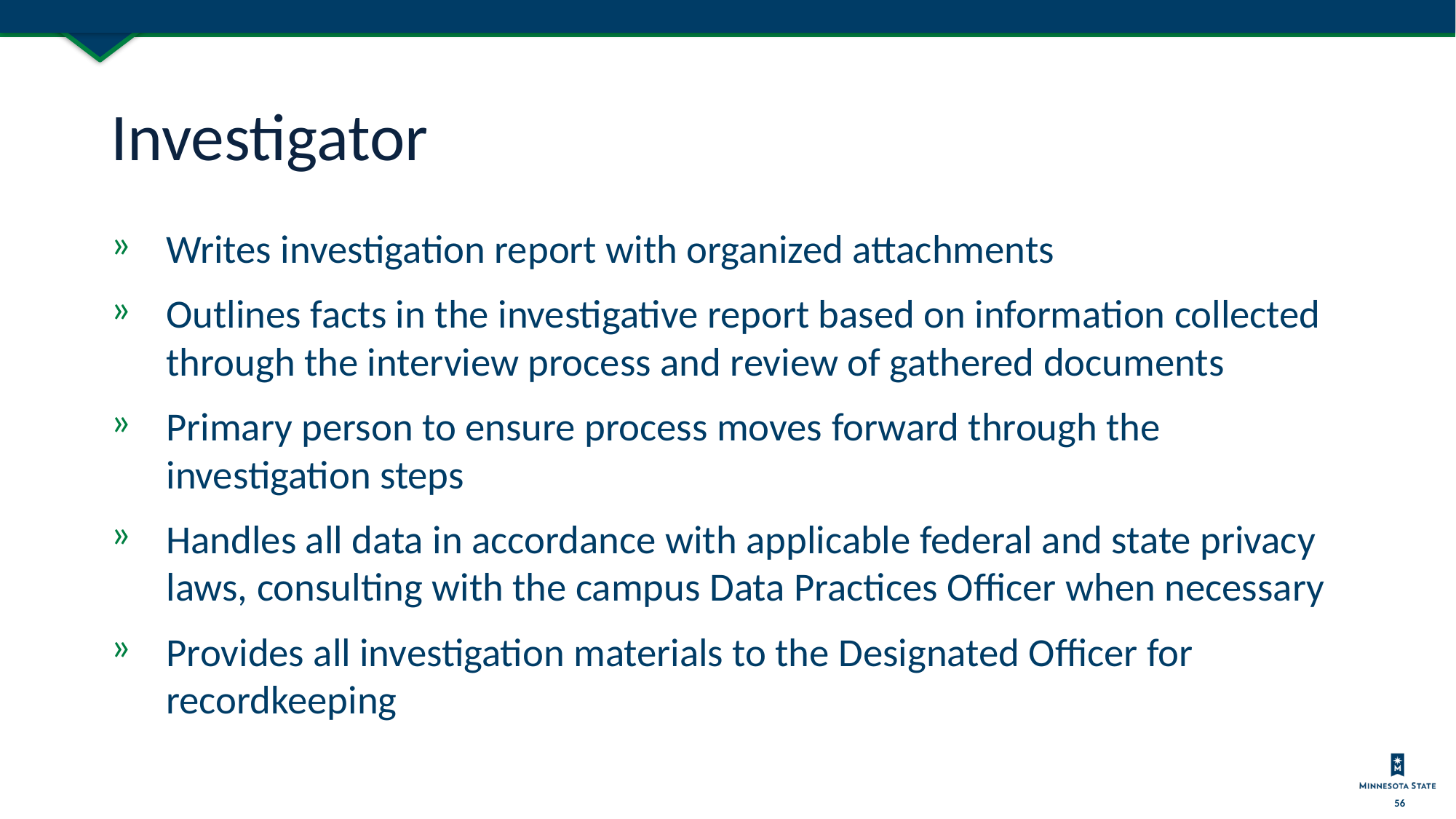

# Investigator
Writes investigation report with organized attachments
Outlines facts in the investigative report based on information collected through the interview process and review of gathered documents
Primary person to ensure process moves forward through the investigation steps
Handles all data in accordance with applicable federal and state privacy laws, consulting with the campus Data Practices Officer when necessary
Provides all investigation materials to the Designated Officer for recordkeeping